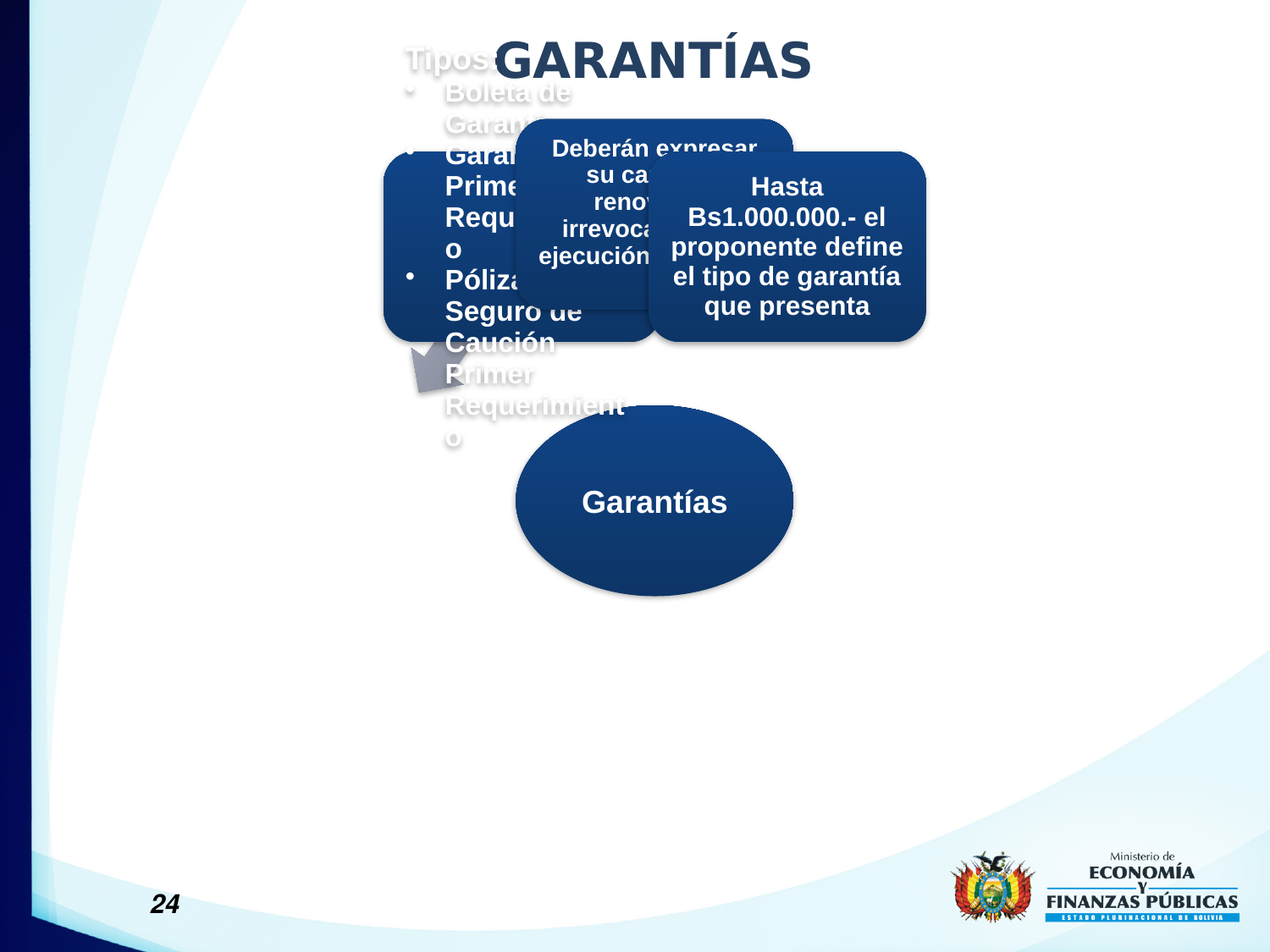

# GARANTÍAS
Garantías
Tipos:
Boleta de Garantía
24